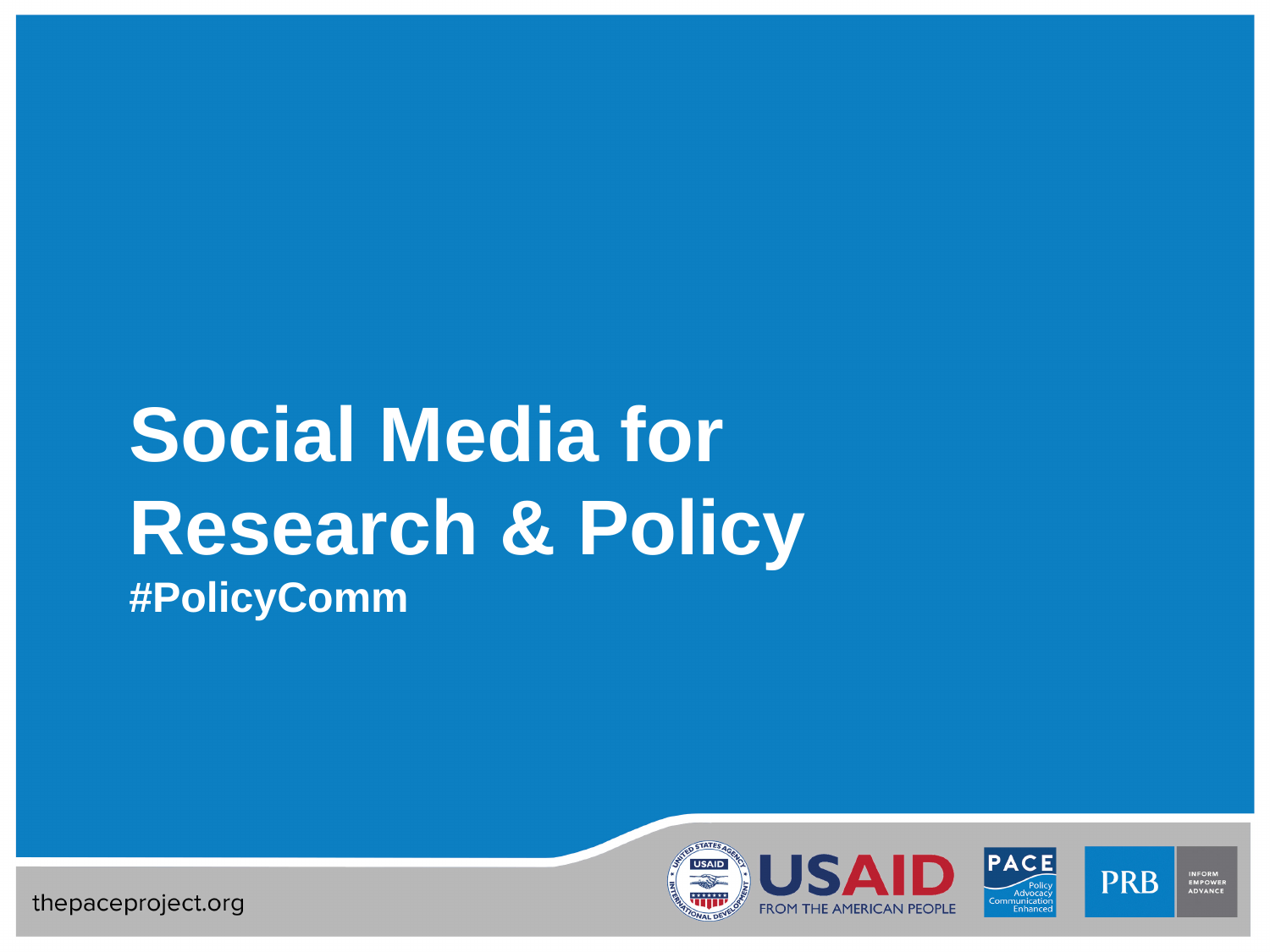

Social Media for
Research & Policy
#PolicyComm